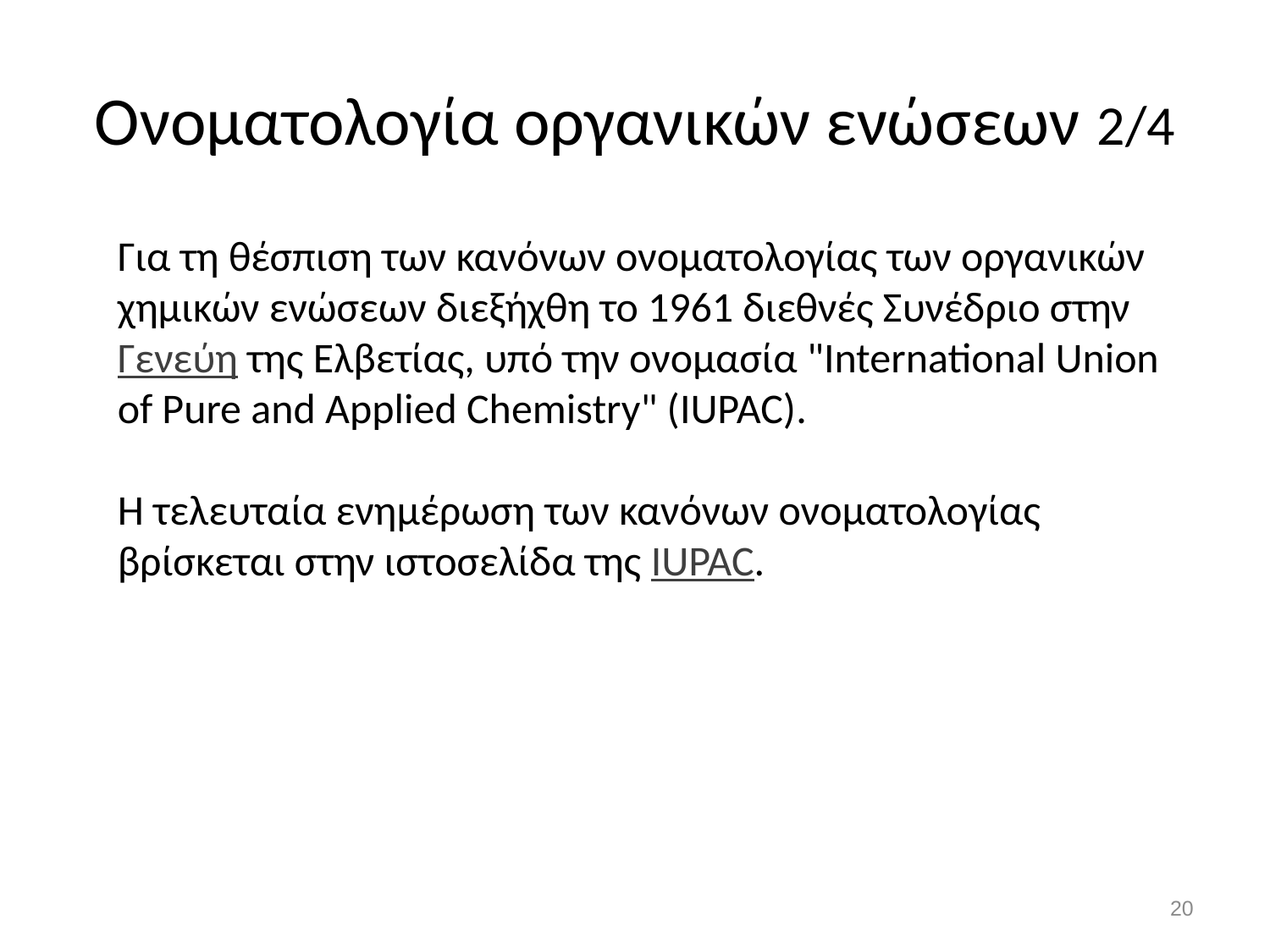

# Ονοματολογία οργανικών ενώσεων 2/4
Για τη θέσπιση των κανόνων ονοματολογίας των οργανικών χημικών ενώσεων διεξήχθη το 1961 διεθνές Συνέδριο στην Γενεύη της Ελβετίας, υπό την ονομασία "International Union of Pure and Applied Chemistry" (IUPAC).

Η τελευταία ενημέρωση των κανόνων ονοματολογίας βρίσκεται στην ιστοσελίδα της IUPAC.

20